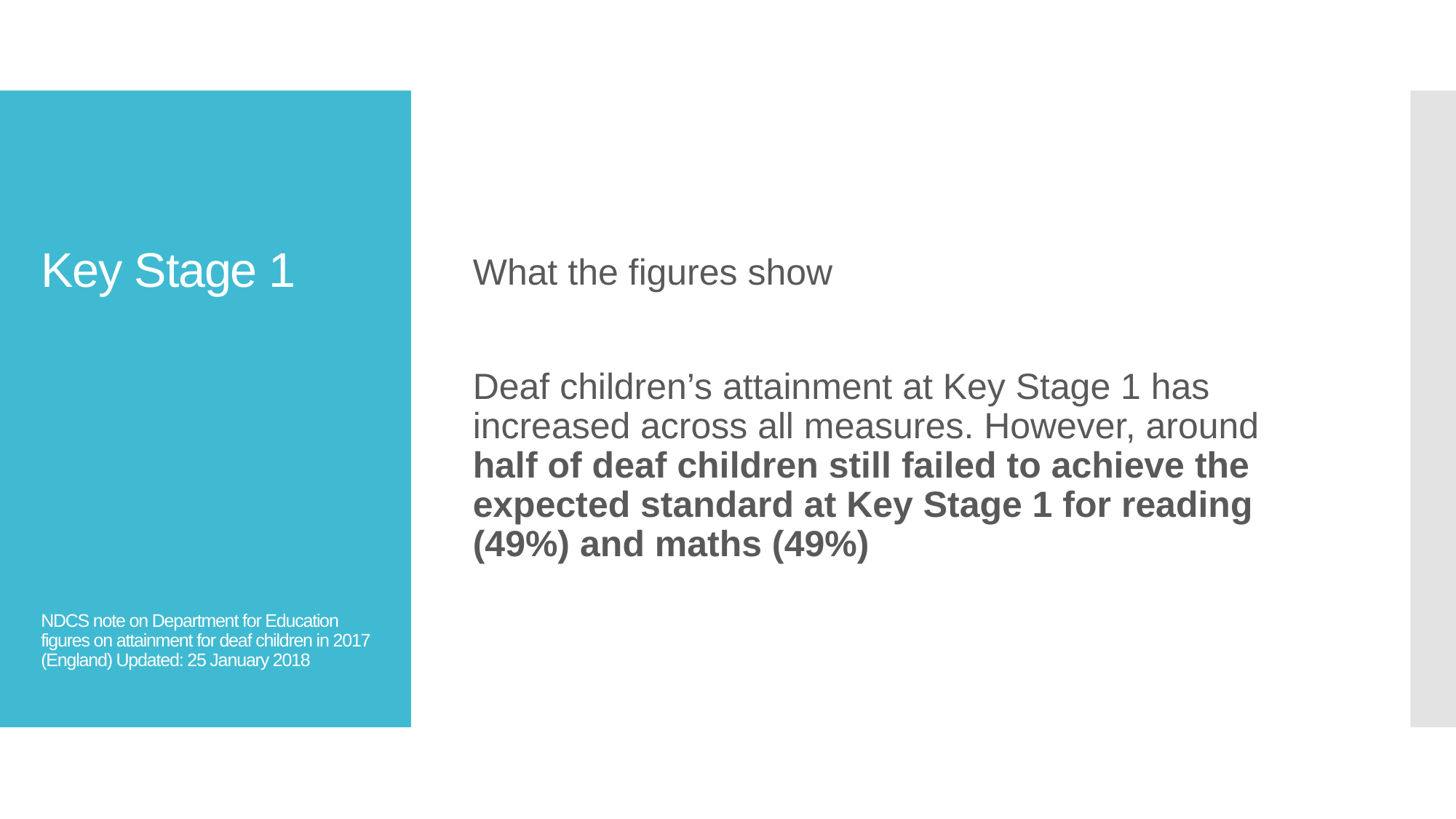

What the figures show

Deaf children’s attainment at Key Stage 1 has increased across all measures. However, around half of deaf children still failed to achieve the expected standard at Key Stage 1 for reading (49%) and maths (49%)
# Key Stage 1 NDCS note on Department for Education figures on attainment for deaf children in 2017 (England) Updated: 25 January 2018